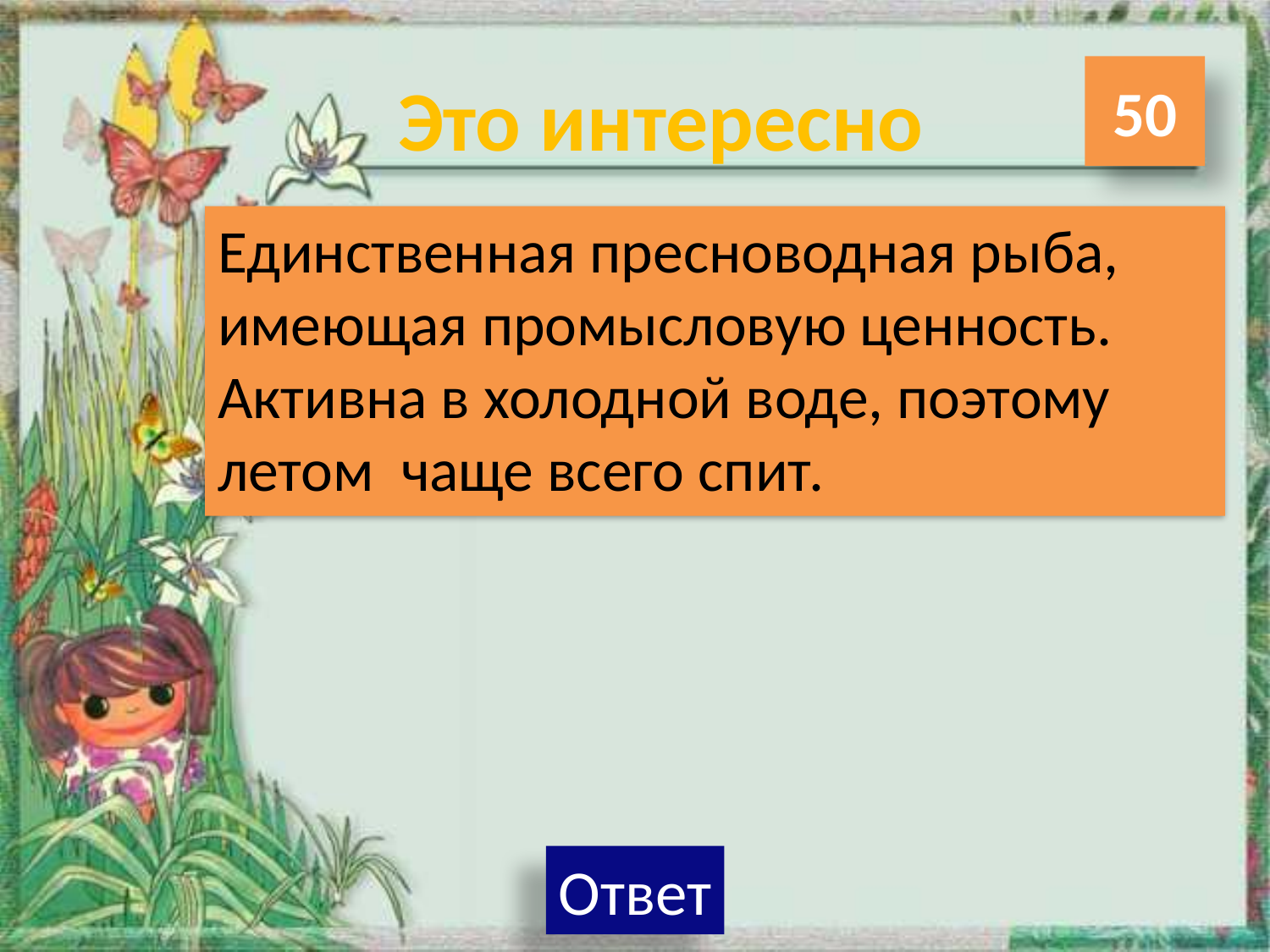

# Это интересно
50
Единственная пресноводная рыба, имеющая промысловую ценность. Активна в холодной воде, поэтому летом  чаще всего спит.